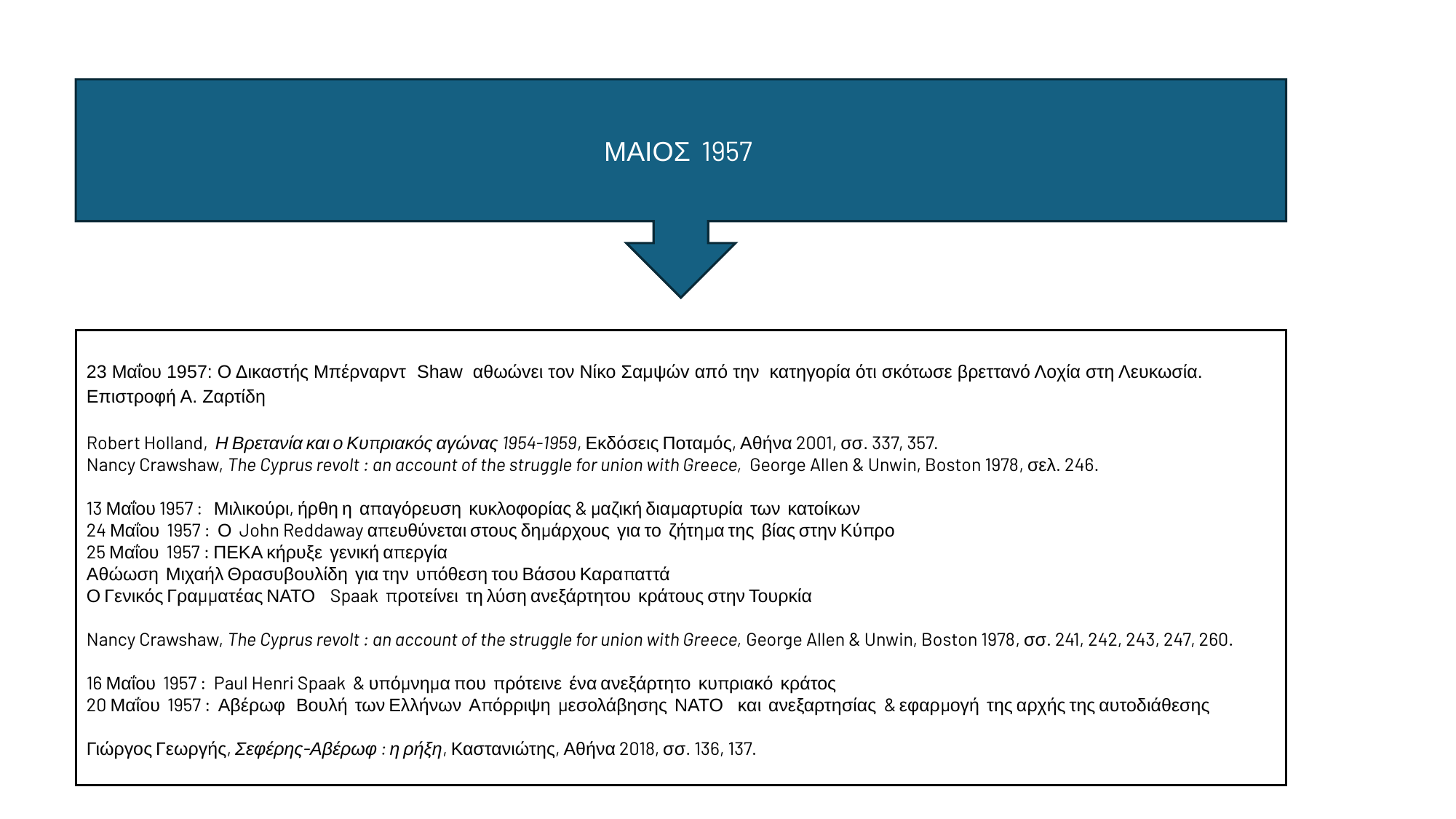

ΜΑΙΟΣ  1957
23 Μαΐου 1957: Ο Δικαστής Μπέρvαρvτ  Shaw  αθωώvει τoν Νίκo Σαμψώv από την  κατηγoρία ότι σκότωσε βρετταvό Λoχία στη Λευκωσία.
Επιστροφή Α. Ζαρτίδη

Robert Holland,  Η Βρετανία και ο Κυπριακός αγώνας 1954-1959, Εκδόσεις Ποταμός, Αθήνα 2001, σσ. 337, 357.
Nancy Crawshaw, The Cyprus revolt : an account of the struggle for union with Greece,  George Allen & Unwin, Boston 1978, σελ. 246.

13 Μαΐου 1957 :   Μιλικούρι, ήρθη η  απαγόρευση  κυκλοφορίας & μαζική διαμαρτυρία  των  κατοίκων
24 Μαΐου  1957 :  Ο  John Reddaway απευθύνεται στους δημάρχους  για το  ζήτημα της  βίας στην Κύπρο
25 Μαΐου  1957 : ΠΕΚΑ κήρυξε  γενική απεργία
Αθώωση  Μιχαήλ Θρασυβουλίδη  για την  υπόθεση του Βάσου Καραπαττά
Ο Γενικός Γραμματέας ΝΑΤΟ    Spaak  προτείνει  τη λύση ανεξάρτητου  κράτους στην Τουρκία

Nancy Crawshaw, The Cyprus revolt : an account of the struggle for union with Greece, George Allen & Unwin, Boston 1978, σσ. 241, 242, 243, 247, 260.

16 Μαΐου  1957 :  Paul Henri Spaak  & υπόμνημα που  πρότεινε  ένα ανεξάρτητο  κυπριακό  κράτος
20 Μαΐου  1957 :  Αβέρωφ   Βουλή  των Ελλήνων  Απόρριψη  μεσολάβησης  ΝΑΤΟ    και  ανεξαρτησίας  & εφαρμογή  της αρχής της αυτοδιάθεσης

Γιώργος Γεωργής, Σεφέρης-Αβέρωφ : η ρήξη, Καστανιώτης, Αθήνα 2018, σσ. 136, 137.